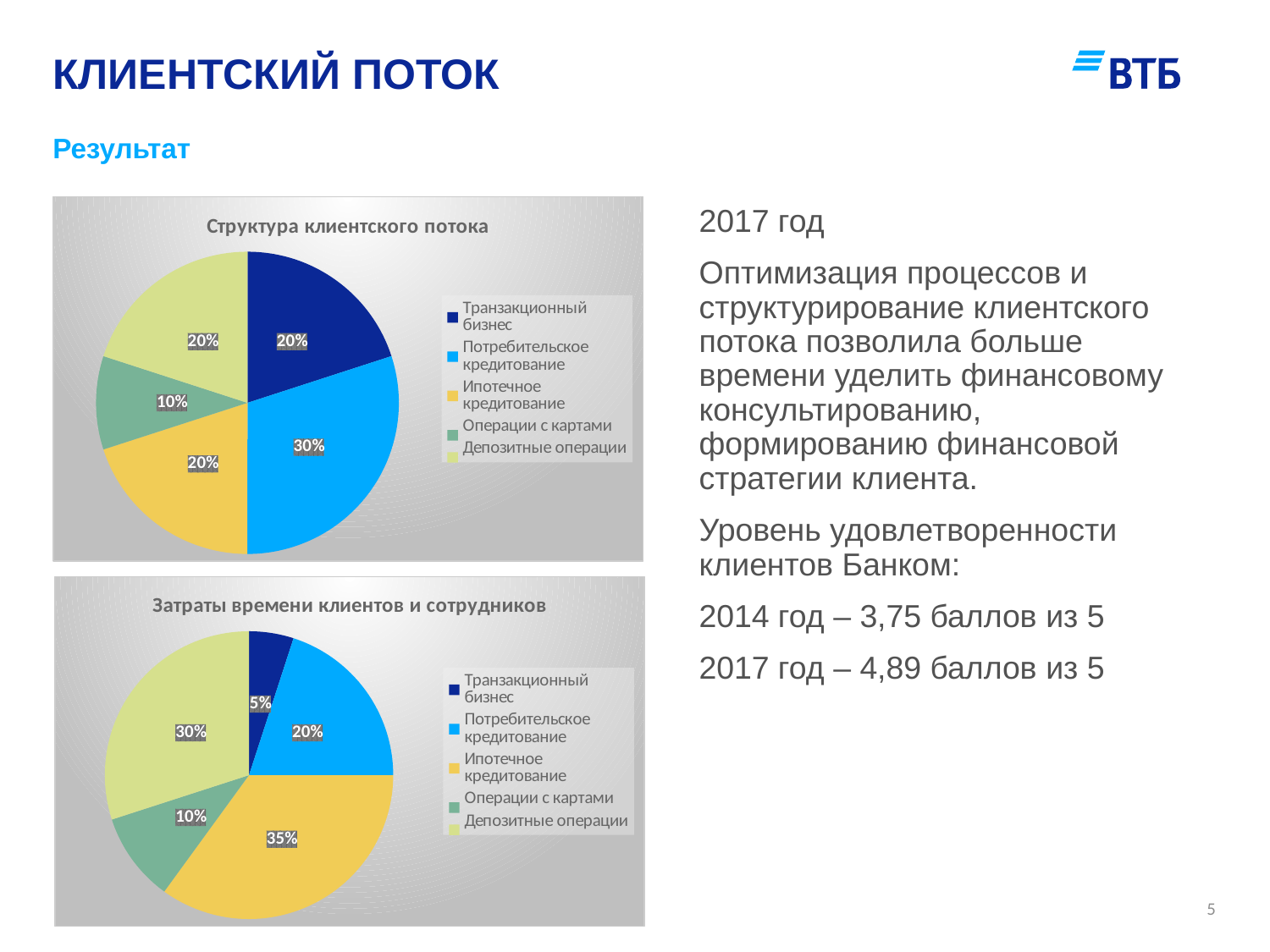

# Клиентский поток
Результат

### Chart: Структура клиентского потока

| Category | Продажи |
|---|---|
| Транзакционный бизнес | 20.0 |
| Потребительское кредитование | 30.0 |
| Ипотечное кредитование | 20.0 |
| Операции с картами | 10.0 |
| Депозитные операции | 20.0 |
2017 год
Оптимизация процессов и структурирование клиентского потока позволила больше времени уделить финансовому консультированию, формированию финансовой стратегии клиента.
Уровень удовлетворенности клиентов Банком:
2014 год – 3,75 баллов из 5
2017 год – 4,89 баллов из 5

### Chart: Затраты времени клиентов и сотрудников

| Category | Продажи |
|---|---|
| Транзакционный бизнес | 5.0 |
| Потребительское кредитование | 20.0 |
| Ипотечное кредитование | 35.0 |
| Операции с картами | 10.0 |
| Депозитные операции | 30.0 |
5